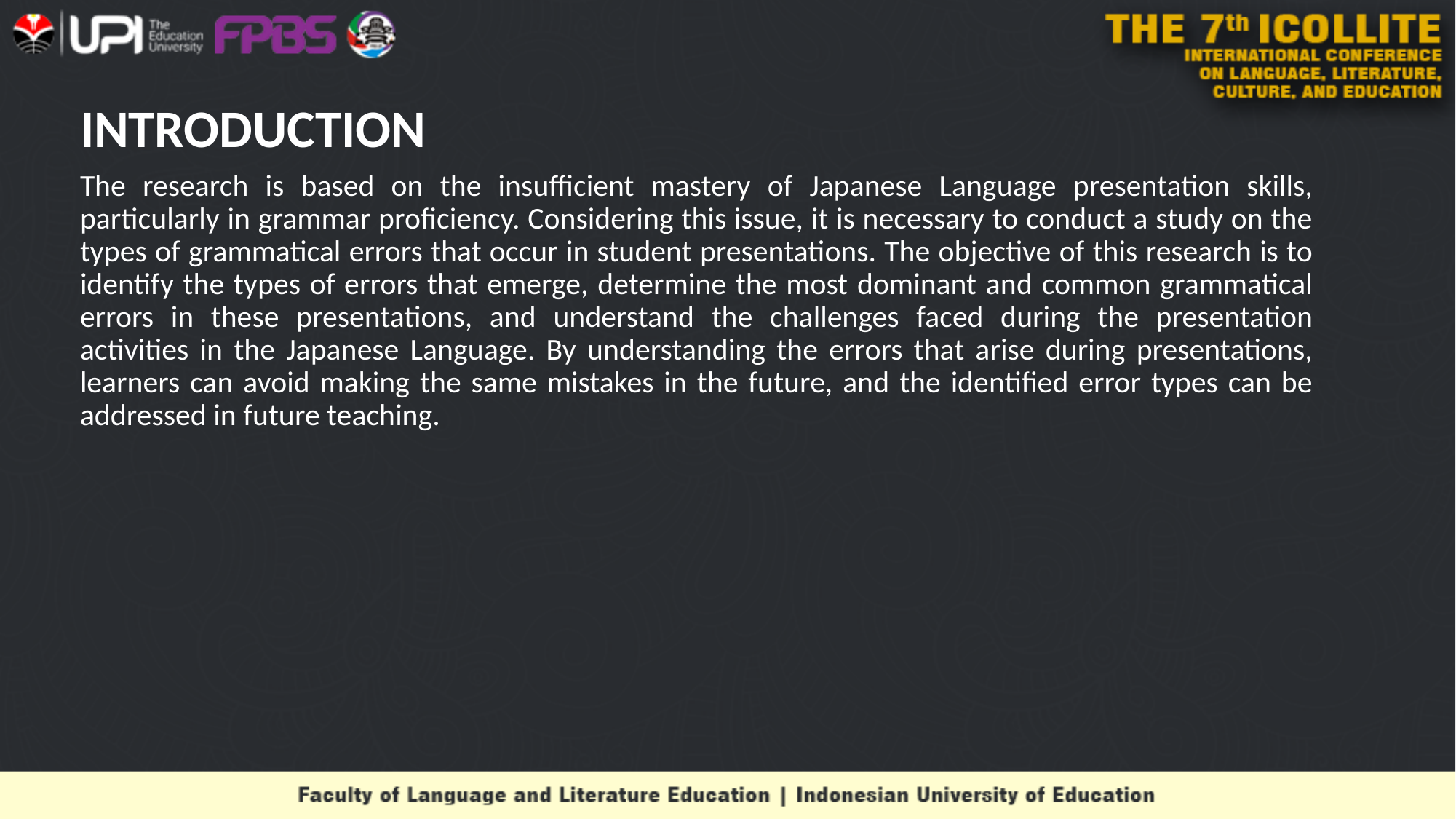

# INTRODUCTION
The research is based on the insufficient mastery of Japanese Language presentation skills, particularly in grammar proficiency. Considering this issue, it is necessary to conduct a study on the types of grammatical errors that occur in student presentations. The objective of this research is to identify the types of errors that emerge, determine the most dominant and common grammatical errors in these presentations, and understand the challenges faced during the presentation activities in the Japanese Language. By understanding the errors that arise during presentations, learners can avoid making the same mistakes in the future, and the identified error types can be addressed in future teaching.